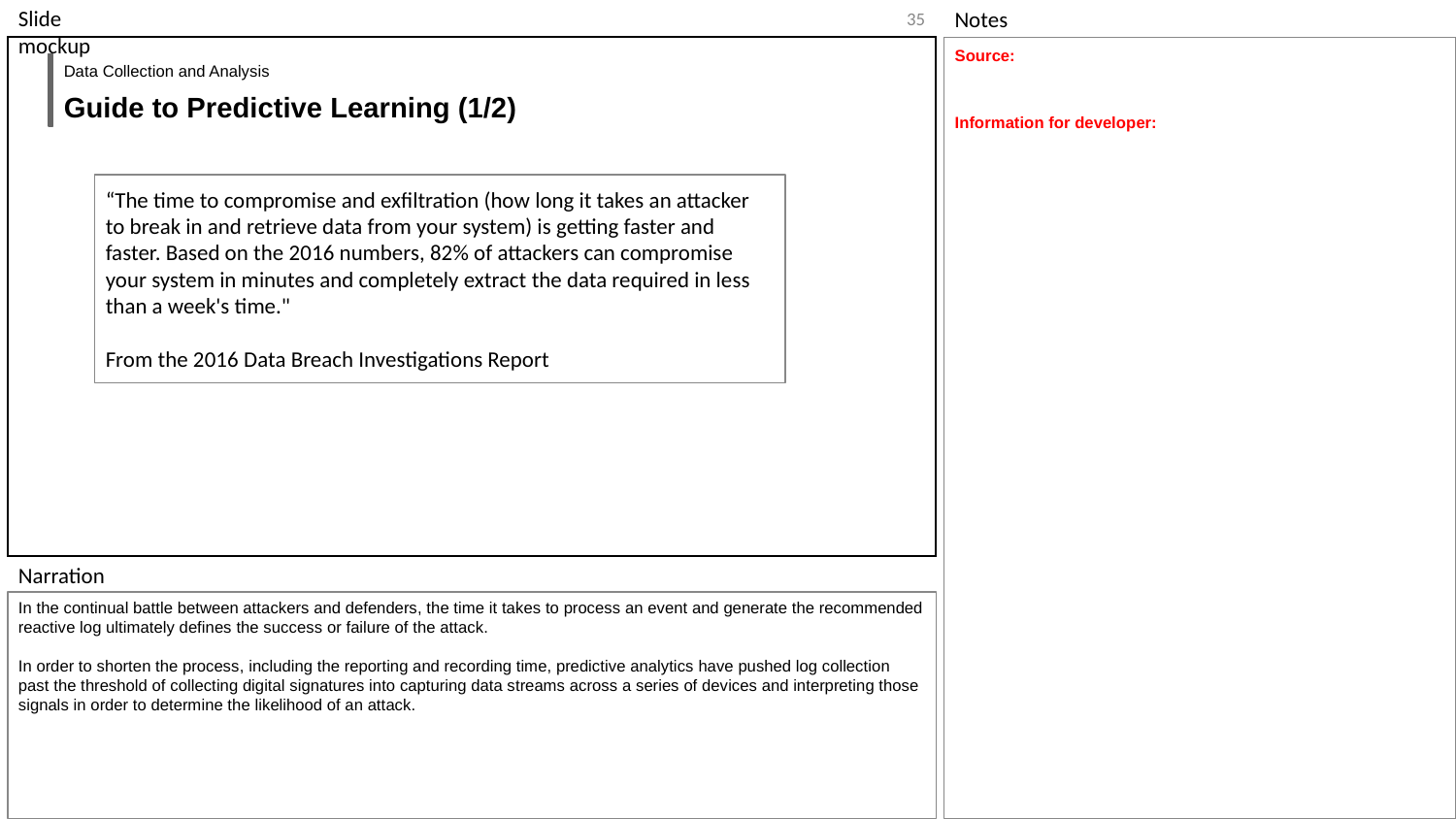

35
Source:

Information for developer:

Data Collection and Analysis

Guide to Predictive Learning (1/2)
“The time to compromise and exfiltration (how long it takes an attacker to break in and retrieve data from your system) is getting faster and faster. Based on the 2016 numbers, 82% of attackers can compromise your system in minutes and completely extract the data required in less than a week's time."

From the 2016 Data Breach Investigations Report
In the continual battle between attackers and defenders, the time it takes to process an event and generate the recommended reactive log ultimately defines the success or failure of the attack.

In order to shorten the process, including the reporting and recording time, predictive analytics have pushed log collection past the threshold of collecting digital signatures into capturing data streams across a series of devices and interpreting those signals in order to determine the likelihood of an attack.